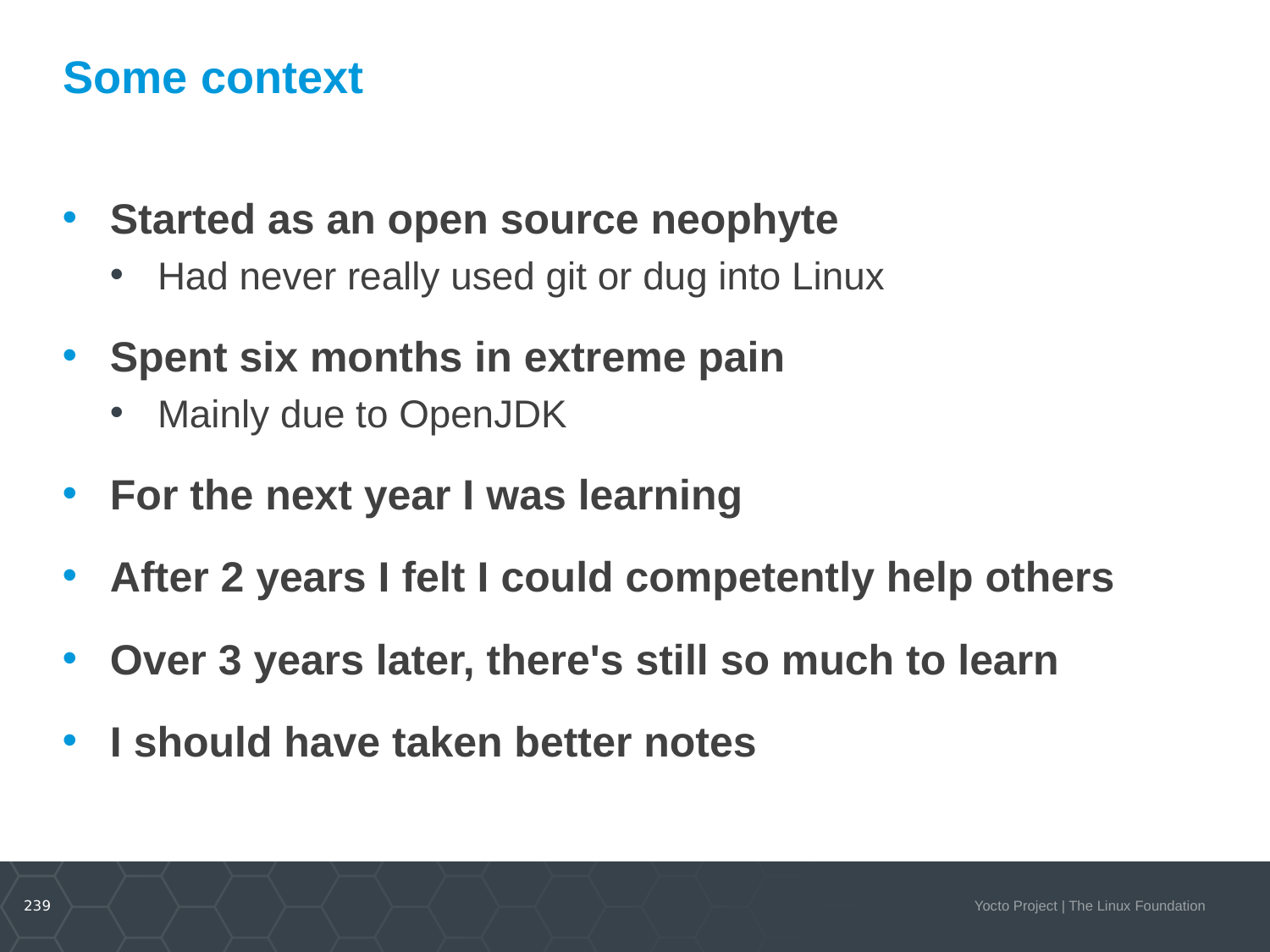

# Some context
Started as an open source neophyte
Had never really used git or dug into Linux
Spent six months in extreme pain
Mainly due to OpenJDK
For the next year I was learning
After 2 years I felt I could competently help others
Over 3 years later, there's still so much to learn
I should have taken better notes